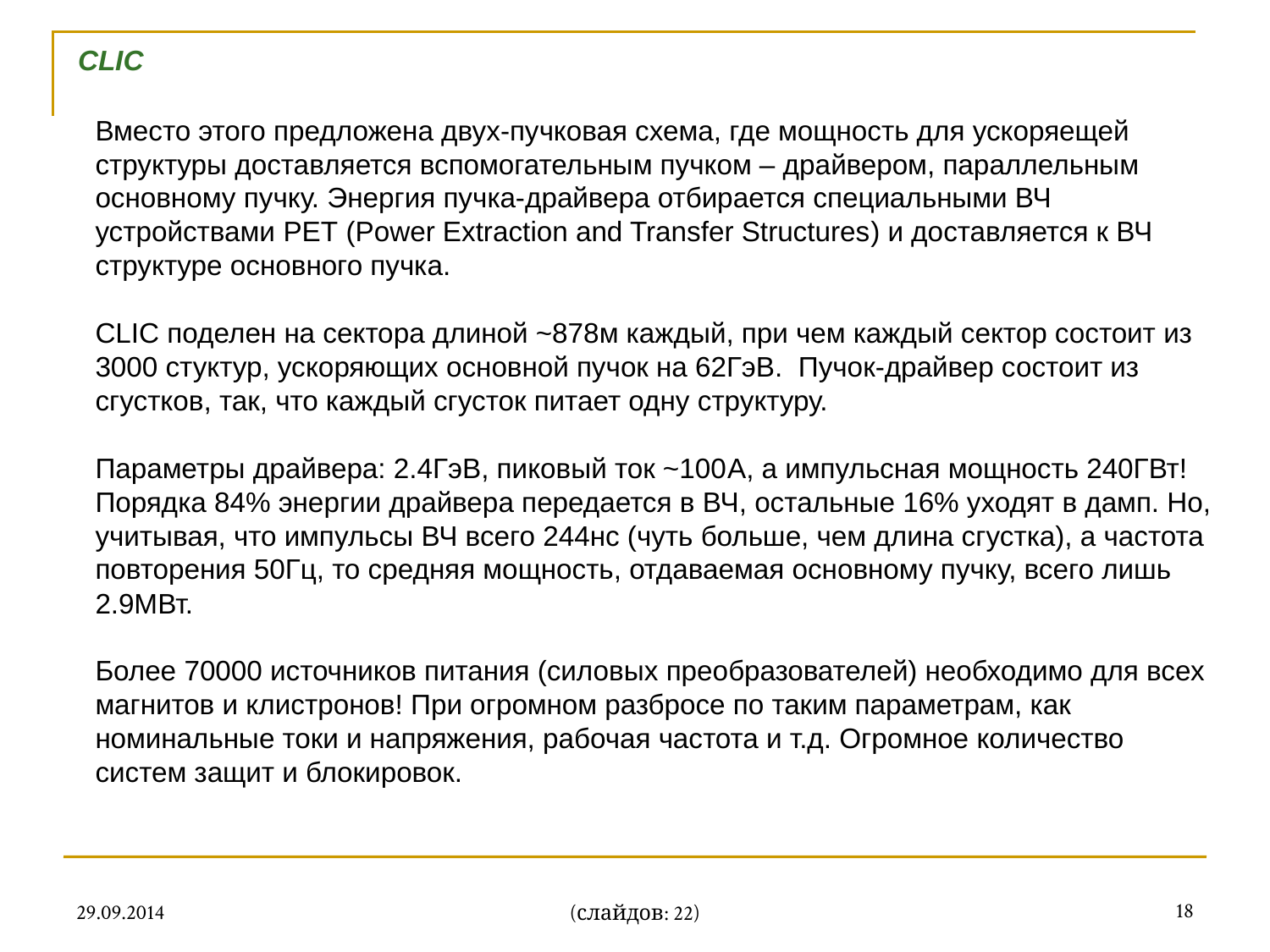

CLIC
Вместо этого предложена двух-пучковая схема, где мощность для ускоряещей структуры доставляется вспомогательным пучком – драйвером, параллельным основному пучку. Энергия пучка-драйвера отбирается специальными ВЧ устройствами PET (Power Extraction and Transfer Structures) и доставляется к ВЧ структуре основного пучка.

CLIC поделен на сектора длиной ~878м каждый, при чем каждый сектор состоит из 3000 стуктур, ускоряющих основной пучок на 62ГэВ.  Пучок-драйвер состоит из сгустков, так, что каждый сгусток питает одну структуру.

Параметры драйвера: 2.4ГэВ, пиковый ток ~100A, а импульсная мощность 240ГВт! Порядка 84% энергии драйвера передается в ВЧ, остальные 16% уходят в дамп. Но, учитывая, что импульсы ВЧ всего 244нс (чуть больше, чем длина сгустка), а частота повторения 50Гц, то средняя мощность, отдаваемая основному пучку, всего лишь 2.9МВт.

Более 70000 источников питания (силовых преобразователей) необходимо для всех магнитов и клистронов! При огромном разбросе по таким параметрам, как номинальные токи и напряжения, рабочая частота и т.д. Огромное количество систем защит и блокировок.
29.09.2014
18
(слайдов: 22)